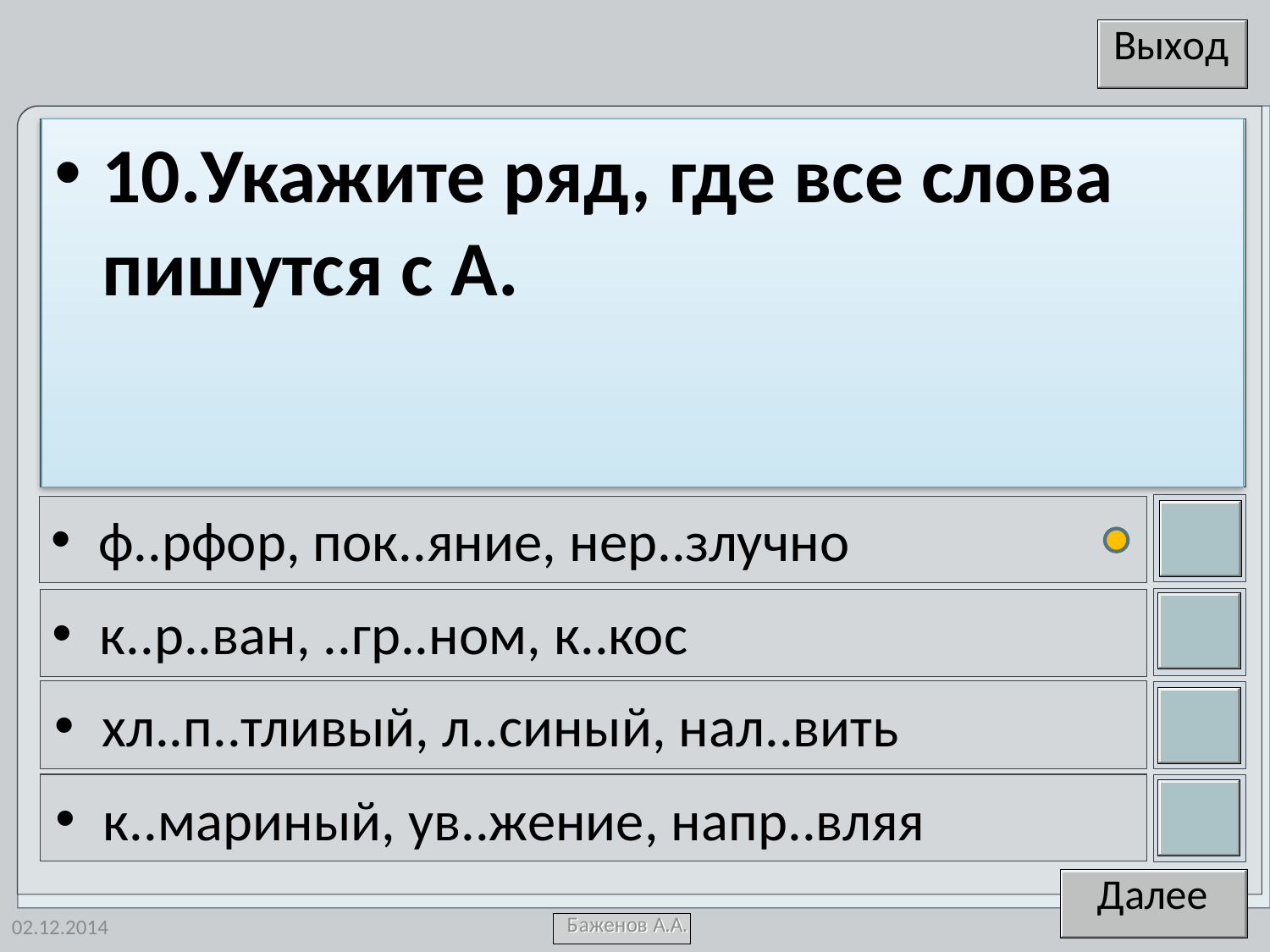

10.Укажите ряд, где все слова пишутся с А.

ф..рфор, пок..яние, нер..злучно
к..р..ван, ..гр..ном, к..кос
хл..п..тливый, л..синый, нал..вить
к..мариный, ув..жение, напр..вляя
02.12.2014